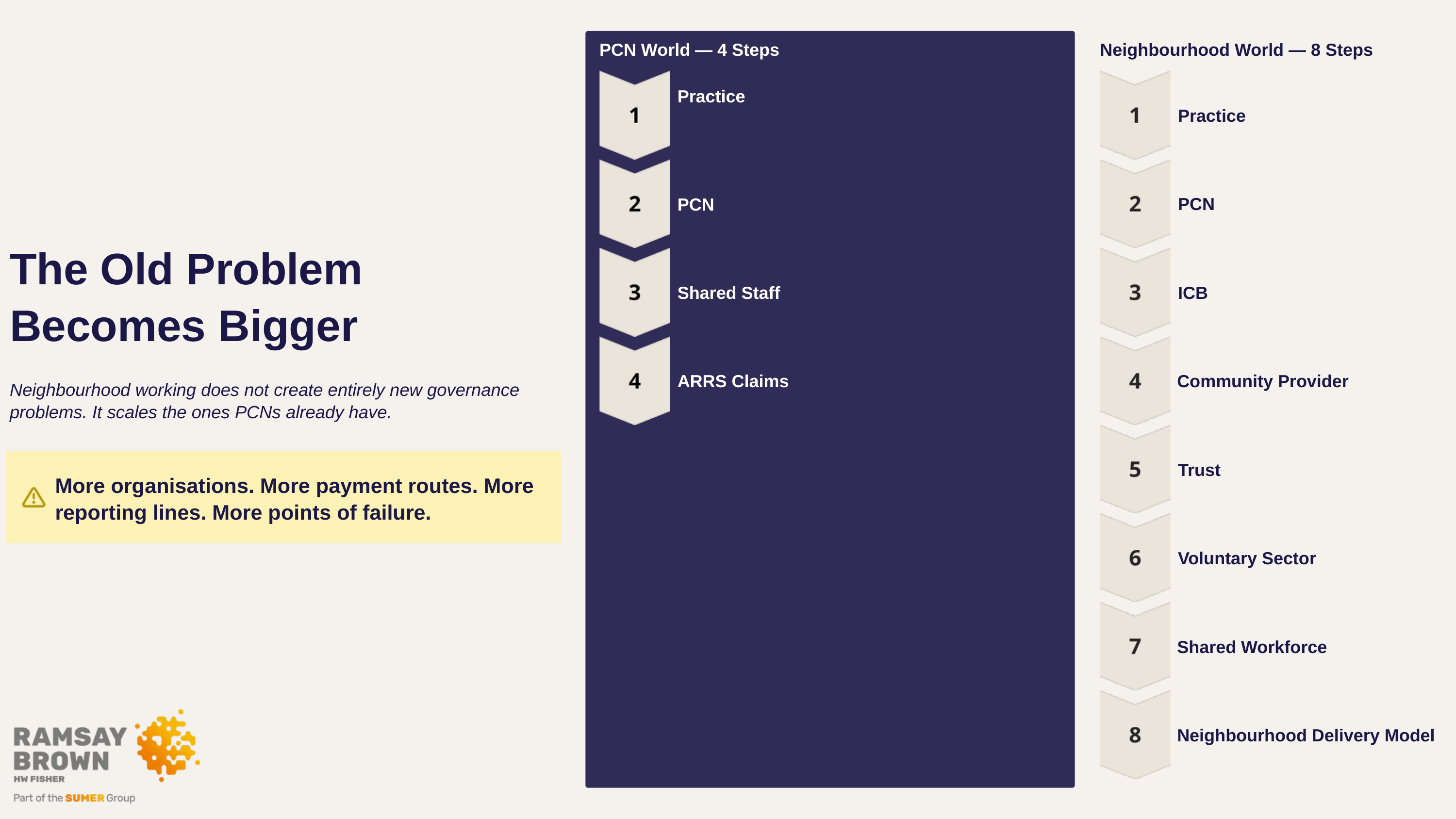

PCN World — 4 Steps
Neighbourhood World — 8 Steps

Practice
Practice

PCN
PCN
The Old Problem Becomes Bigger
Neighbourhood working does not create entirely new governance problems. It scales the ones PCNs already have.

More organisations. More payment routes. More reporting lines. More points of failure.

Shared Staff
ICB

ARRS Claims
Community Provider

Trust

Voluntary Sector

Shared Workforce

Neighbourhood Delivery Model